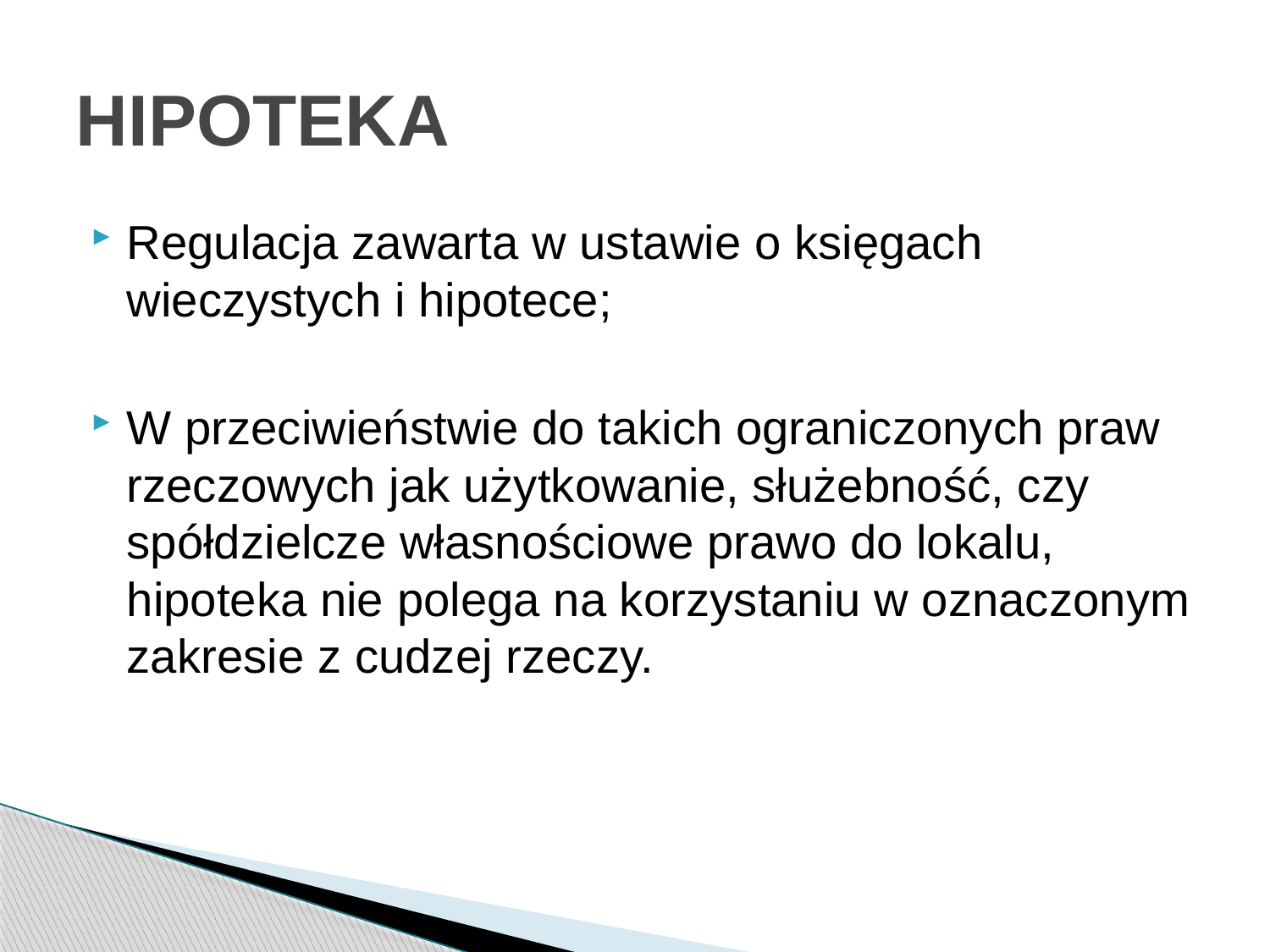

# HIPOTEKA
Regulacja zawarta w ustawie o księgach wieczystych i hipotece;

W przeciwieństwie do takich ograniczonych praw rzeczowych jak użytkowanie, służebność, czy spółdzielcze własnościowe prawo do lokalu, hipoteka nie polega na korzystaniu w oznaczonym zakresie z cudzej rzeczy.